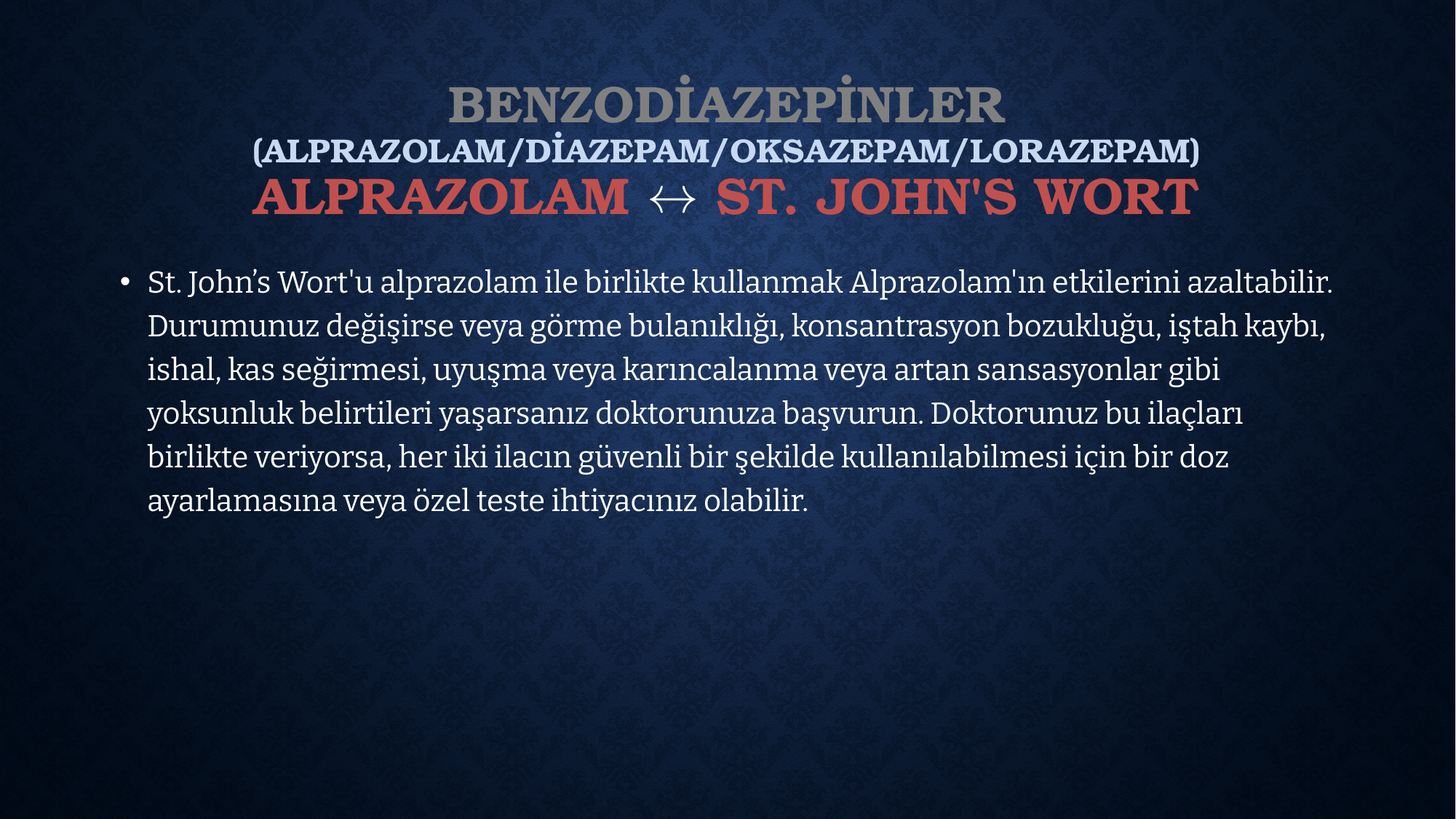

# BENZODİAZEPİNLER (alprazolam/diazepam/oksazepam/lorazepam) alprazolam ↔ st. John's wort
St. John’s Wort'u alprazolam ile birlikte kullanmak Alprazolam'ın etkilerini azaltabilir. Durumunuz değişirse veya görme bulanıklığı, konsantrasyon bozukluğu, iştah kaybı, ishal, kas seğirmesi, uyuşma veya karıncalanma veya artan sansasyonlar gibi yoksunluk belirtileri yaşarsanız doktorunuza başvurun. Doktorunuz bu ilaçları birlikte veriyorsa, her iki ilacın güvenli bir şekilde kullanılabilmesi için bir doz ayarlamasına veya özel teste ihtiyacınız olabilir.